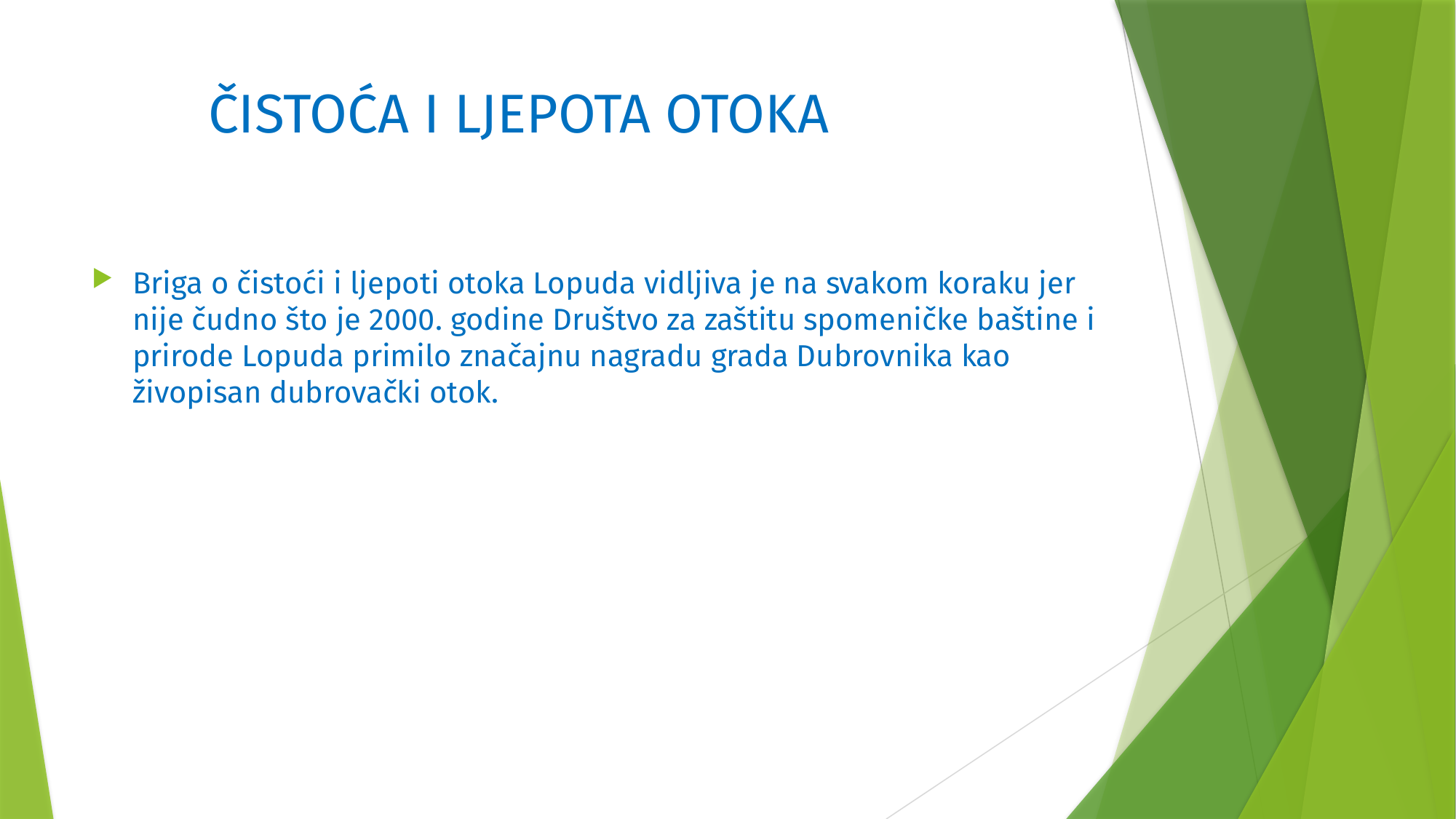

# ČISTOĆA I LJEPOTA OTOKA
Briga o čistoći i ljepoti otoka Lopuda vidljiva je na svakom koraku jer nije čudno što je 2000. godine Društvo za zaštitu spomeničke baštine i prirode Lopuda primilo značajnu nagradu grada Dubrovnika kao živopisan dubrovački otok.